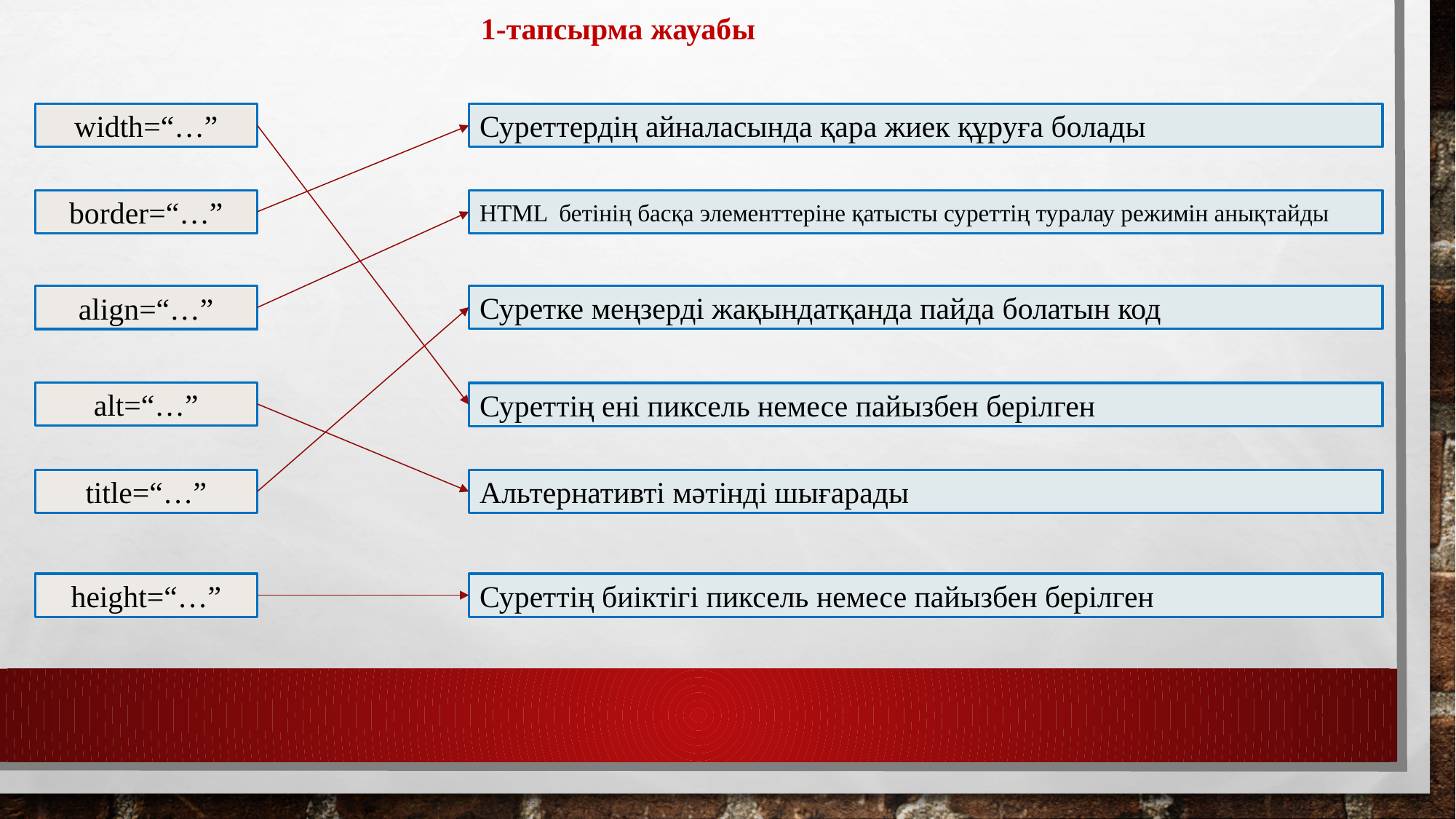

1-тапсырма жауабы
Суреттердің айналасында қара жиек құруға болады
width=“…”
border=“…”
HTML  бетінің басқа элементтеріне қатысты суреттің туралау режимін анықтайды
Суретке меңзерді жақындатқанда пайда болатын код
align=“…”
alt=“…”
Суреттің ені пиксель немесе пайызбен берілген
title=“…”
Альтернативті мәтінді шығарады
height=“…”
Суреттің биіктігі пиксель немесе пайызбен берілген